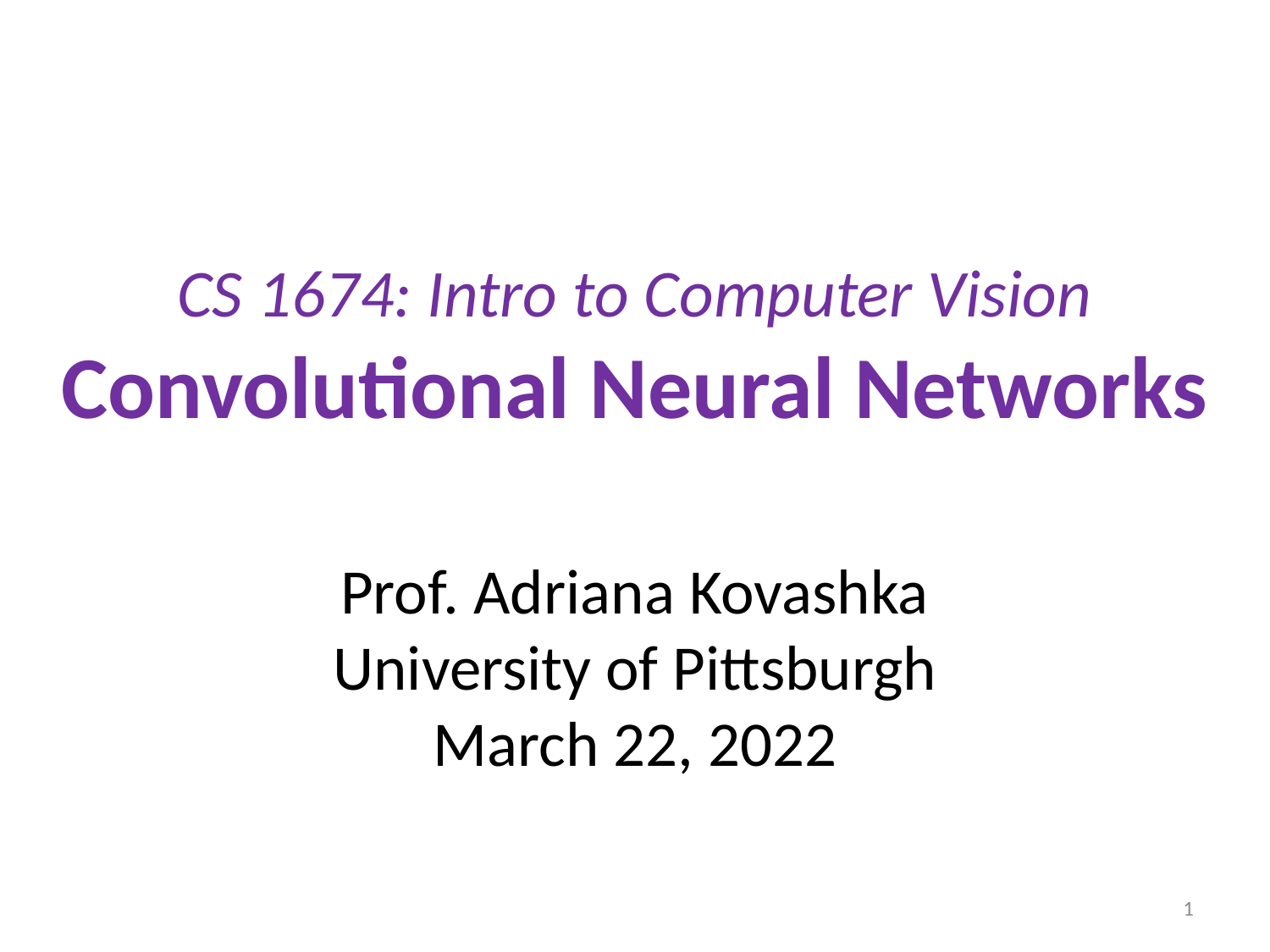

# CS 1674: Intro to Computer Vision Convolutional Neural Networks
Prof. Adriana Kovashka
University of Pittsburgh
March 22, 2022

1